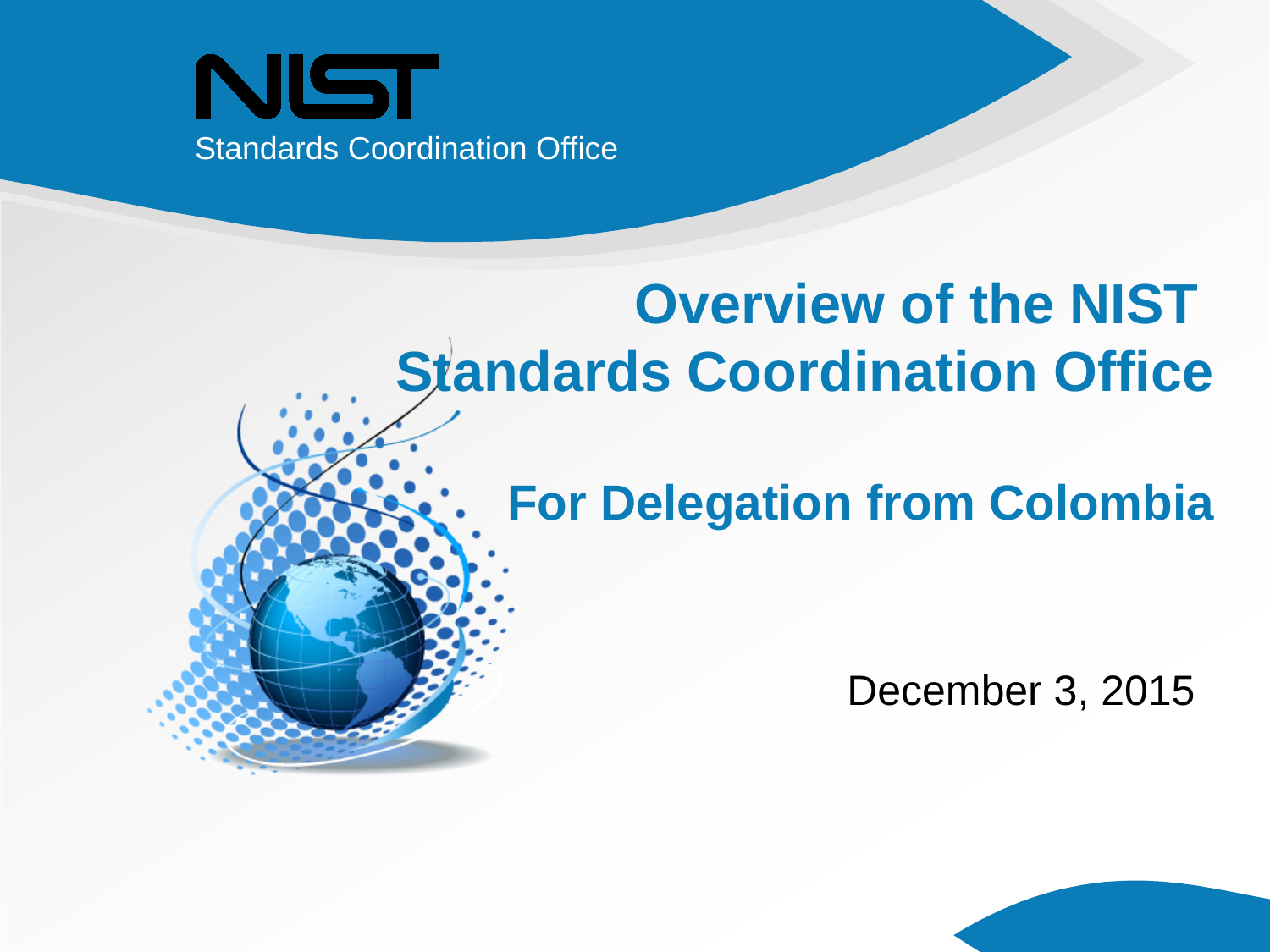

# Overview of the NIST Standards Coordination Office For Delegation from Colombia

December 3, 2015